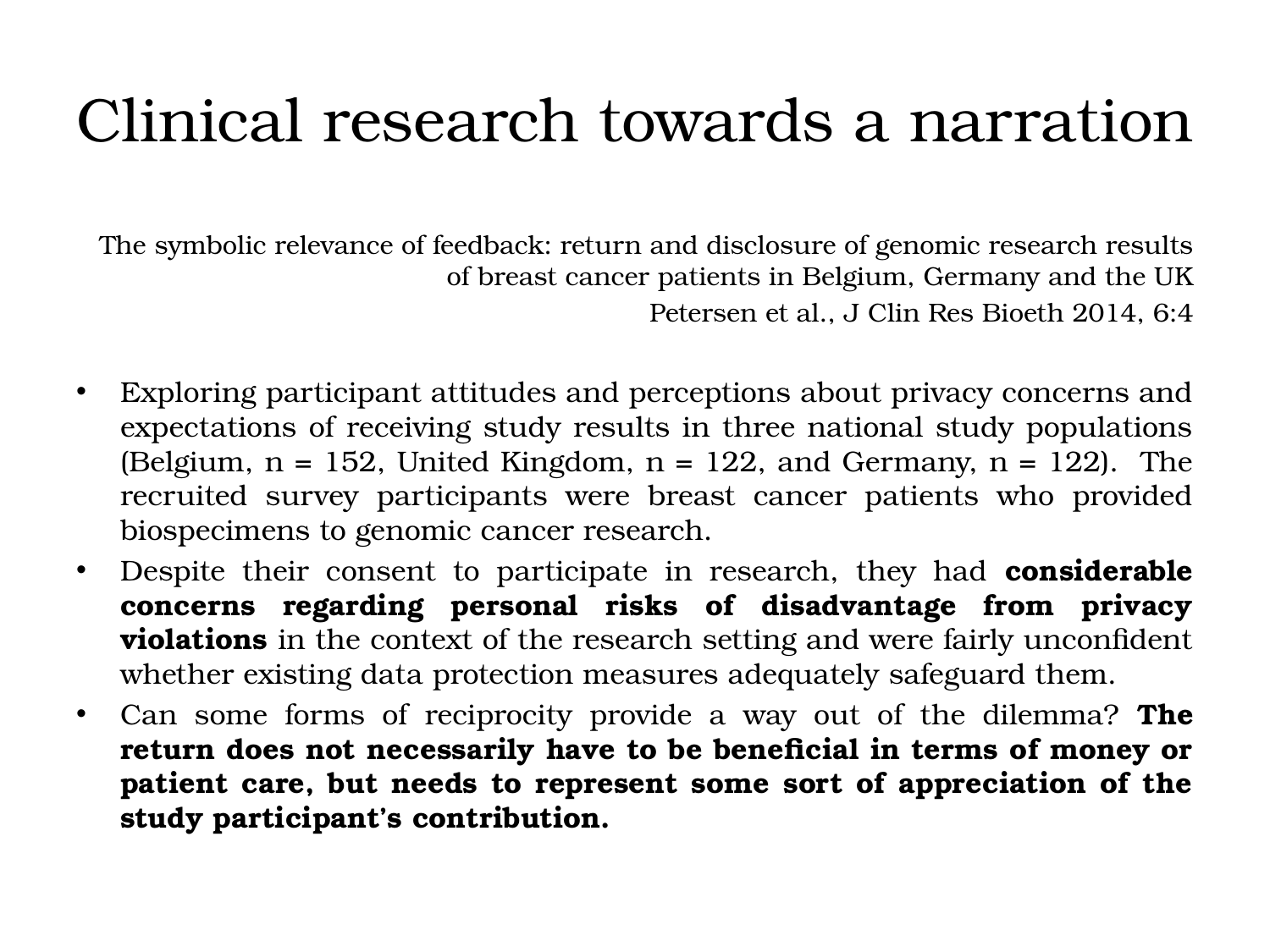

# Clinical research towards a narration
The symbolic relevance of feedback: return and disclosure of genomic research results of breast cancer patients in Belgium, Germany and the UK
Petersen et al., J Clin Res Bioeth 2014, 6:4

Exploring participant attitudes and perceptions about privacy concerns and expectations of receiving study results in three national study populations (Belgium, n = 152, United Kingdom, n = 122, and Germany, n = 122).  The recruited survey participants were breast cancer patients who provided biospecimens to genomic cancer research.
Despite their consent to participate in research, they had considerable concerns regarding personal risks of disadvantage from privacy violations in the context of the research setting and were fairly unconfident whether existing data protection measures adequately safeguard them.
Can some forms of reciprocity provide a way out of the dilemma? The return does not necessarily have to be beneficial in terms of money or patient care, but needs to represent some sort of appreciation of the study participant’s contribution.